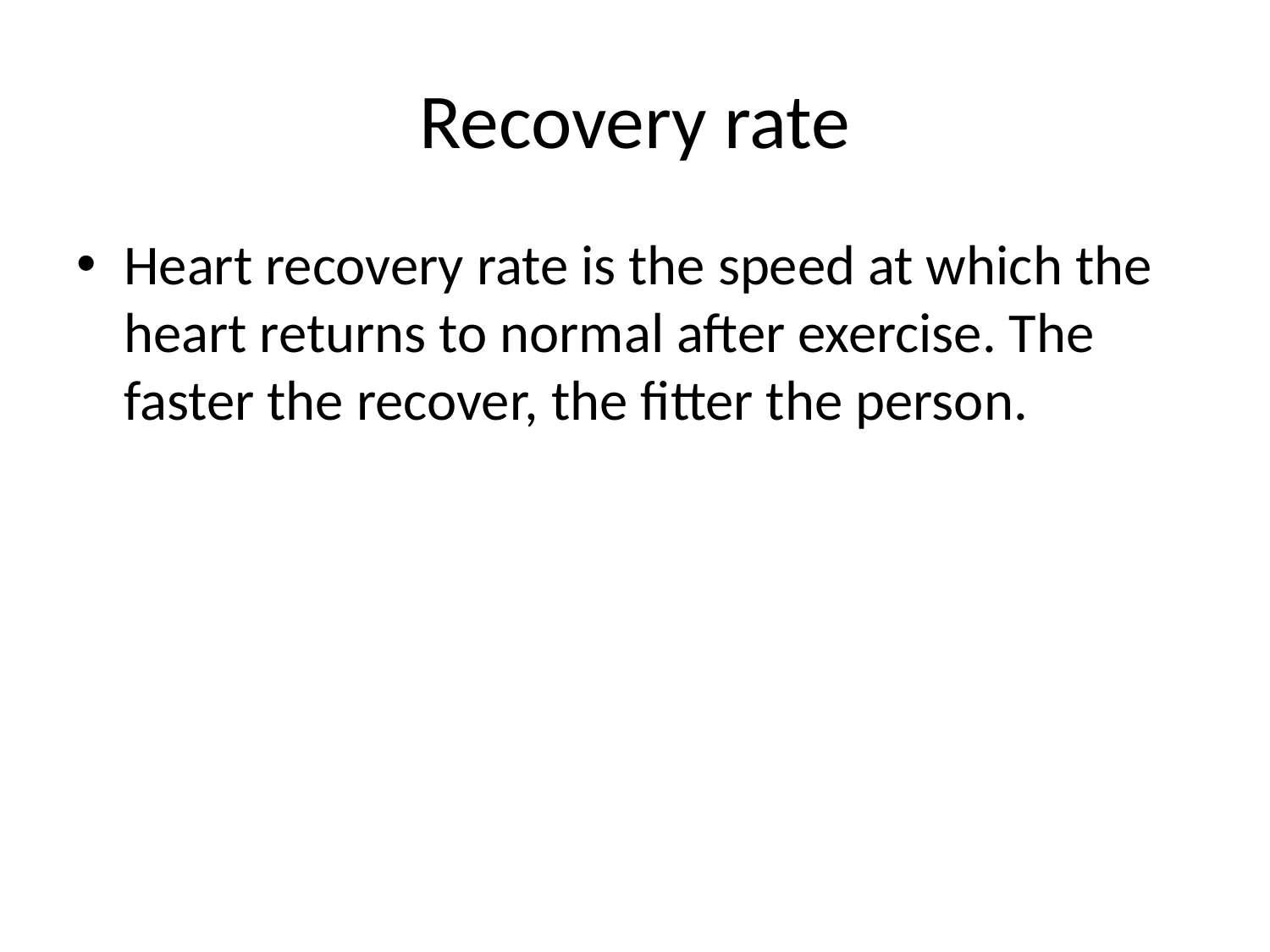

# Recovery rate
Heart recovery rate is the speed at which the heart returns to normal after exercise. The faster the recover, the fitter the person.